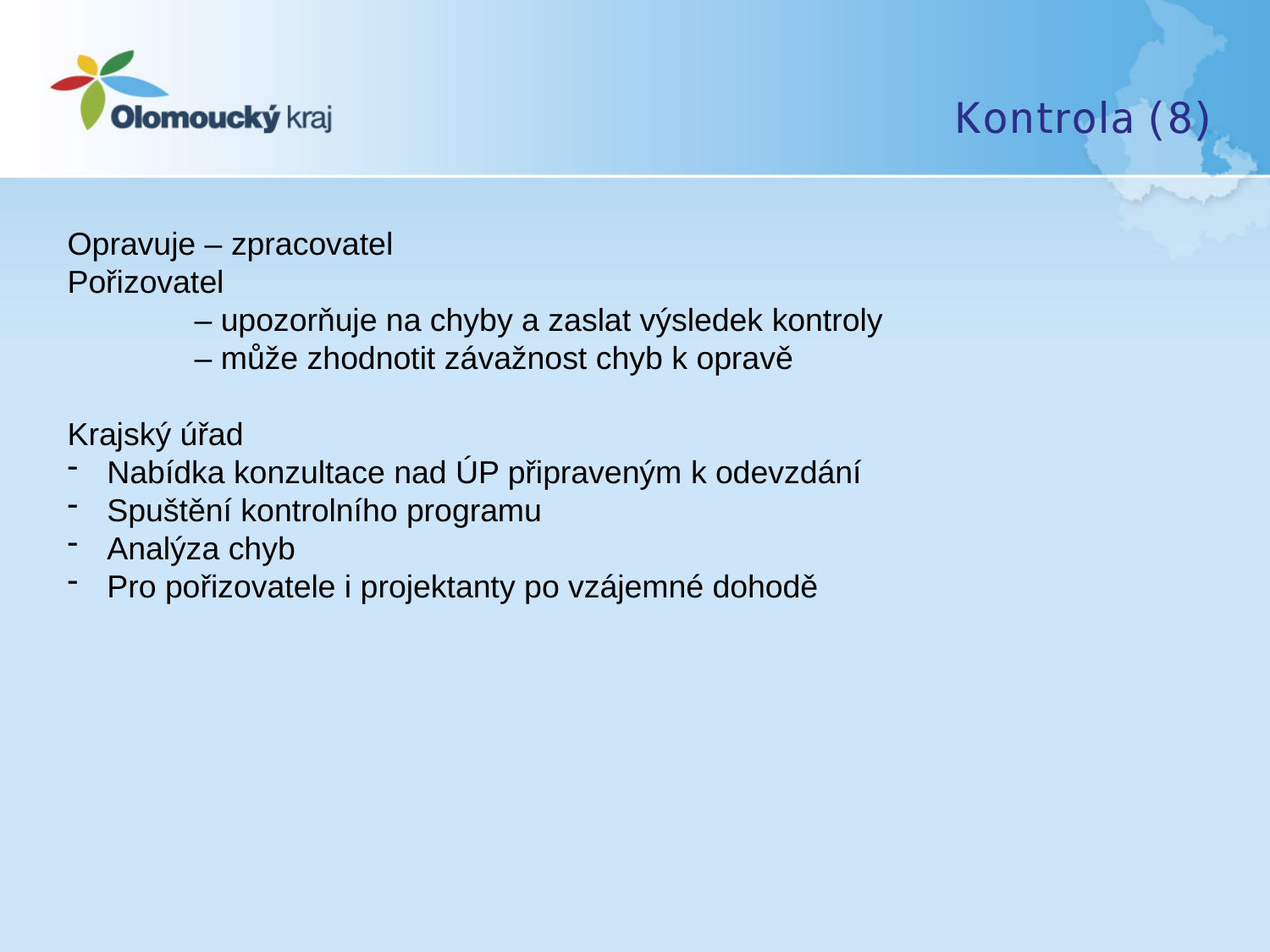

Kontrola (8)
Opravuje – zpracovatel
Pořizovatel
	– upozorňuje na chyby a zaslat výsledek kontroly
	– může zhodnotit závažnost chyb k opravě

Krajský úřad
Nabídka konzultace nad ÚP připraveným k odevzdání
Spuštění kontrolního programu
Analýza chyb
Pro pořizovatele i projektanty po vzájemné dohodě